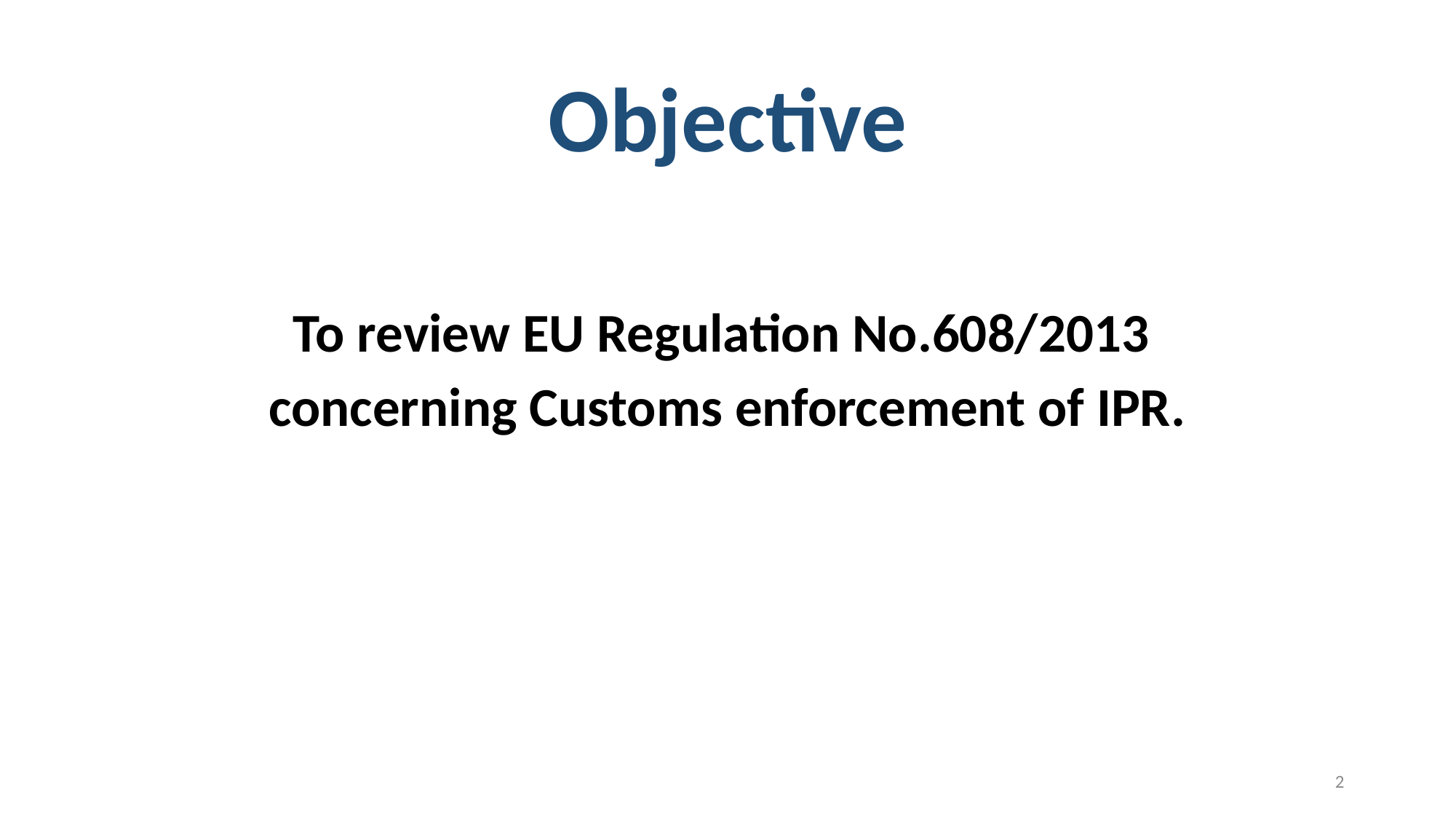

# Objective
To review EU Regulation No.608/2013
concerning Customs enforcement of IPR.
2